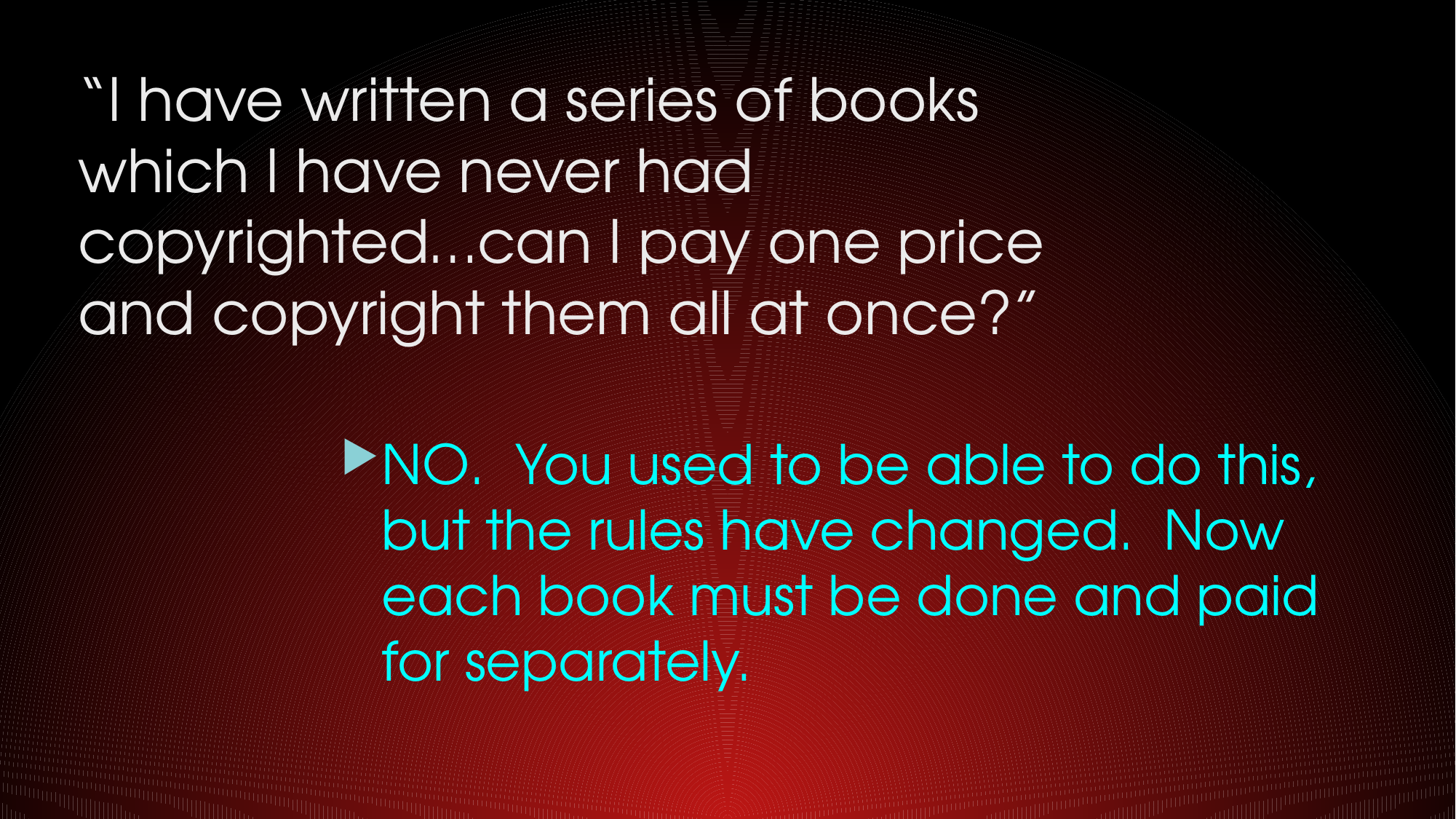

# “I have written a series of books which I have never had copyrighted…can I pay one price and copyright them all at once?”
NO.  You used to be able to do this, but the rules have changed.  Now each book must be done and paid for separately.